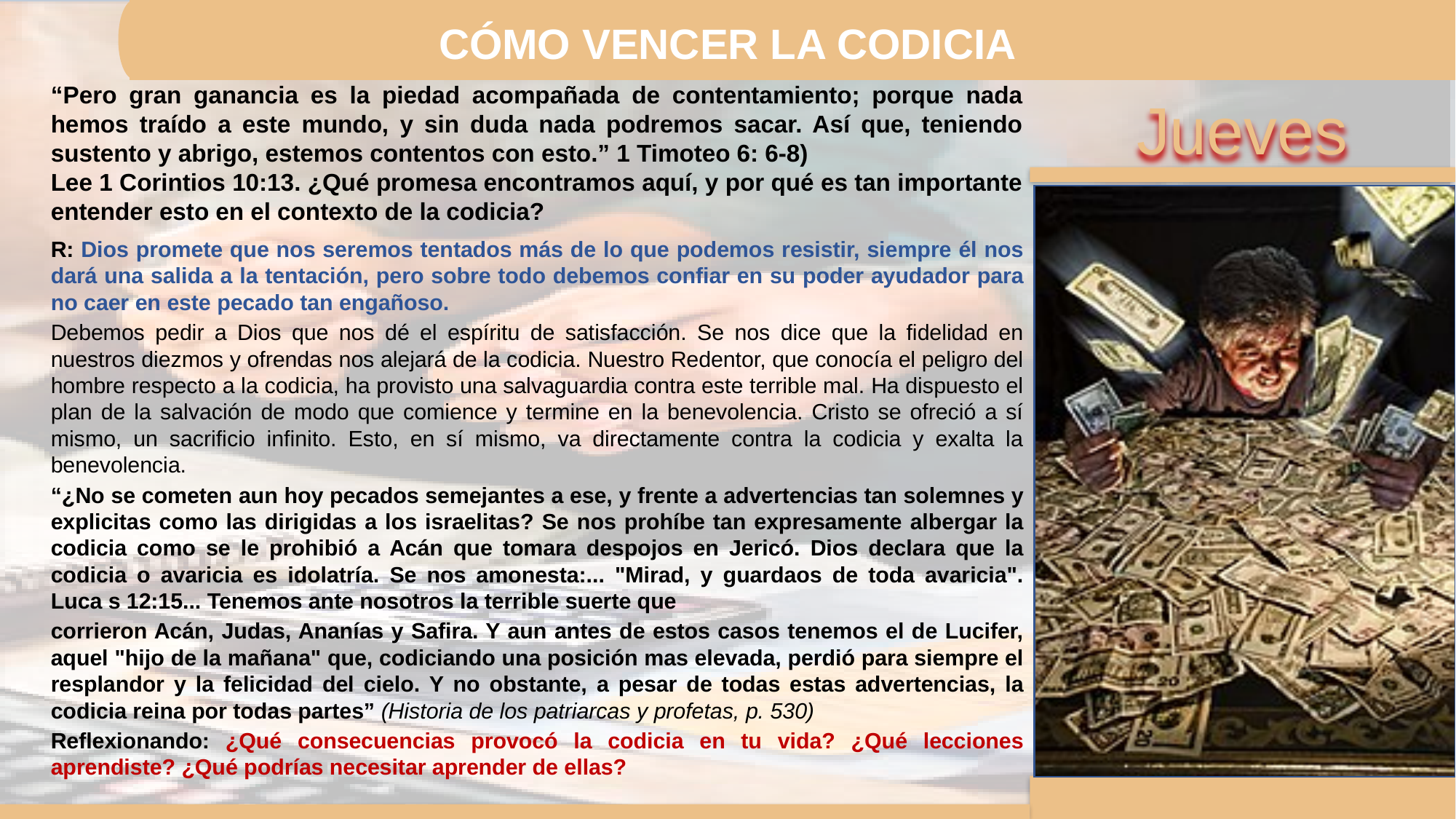

CÓMO VENCER LA CODICIA
“Pero gran ganancia es la piedad acompañada de contentamiento; porque nada hemos traído a este mundo, y sin duda nada podremos sacar. Así que, teniendo sustento y abrigo, estemos contentos con esto.” 1 Timoteo 6: 6-8)
Lee 1 Corintios 10:13. ¿Qué promesa encontramos aquí, y por qué es tan importante entender esto en el contexto de la codicia?

R: Dios promete que nos seremos tentados más de lo que podemos resistir, siempre él nos dará una salida a la tentación, pero sobre todo debemos confiar en su poder ayudador para no caer en este pecado tan engañoso.
Debemos pedir a Dios que nos dé el espíritu de satisfacción. Se nos dice que la fidelidad en nuestros diezmos y ofrendas nos alejará de la codicia. Nuestro Redentor, que conocía el peligro del hombre respecto a la codicia, ha provisto una salvaguardia contra este terrible mal. Ha dispuesto el plan de la salvación de modo que comience y termine en la benevolencia. Cristo se ofreció a sí mismo, un sacrificio infinito. Esto, en sí mismo, va directamente contra la codicia y exalta la benevolencia.
“¿No se cometen aun hoy pecados semejantes a ese, y frente a advertencias tan solemnes y explicitas como las dirigidas a los israelitas? Se nos prohíbe tan expresamente albergar la codicia como se le prohibió a Acán que tomara despojos en Jericó. Dios declara que la codicia o avaricia es idolatría. Se nos amonesta:... "Mirad, y guardaos de toda avaricia". Luca s 12:15... Tenemos ante nosotros la terrible suerte que
corrieron Acán, Judas, Ananías y Safira. Y aun antes de estos casos tenemos el de Lucifer, aquel "hijo de la mañana" que, codiciando una posición mas elevada, perdió para siempre el resplandor y la felicidad del cielo. Y no obstante, a pesar de todas estas advertencias, la codicia reina por todas partes” (Historia de los patriarcas y profetas, p. 530)
Reflexionando: ¿Qué consecuencias provocó la codicia en tu vida? ¿Qué lecciones aprendiste? ¿Qué podrías necesitar aprender de ellas?